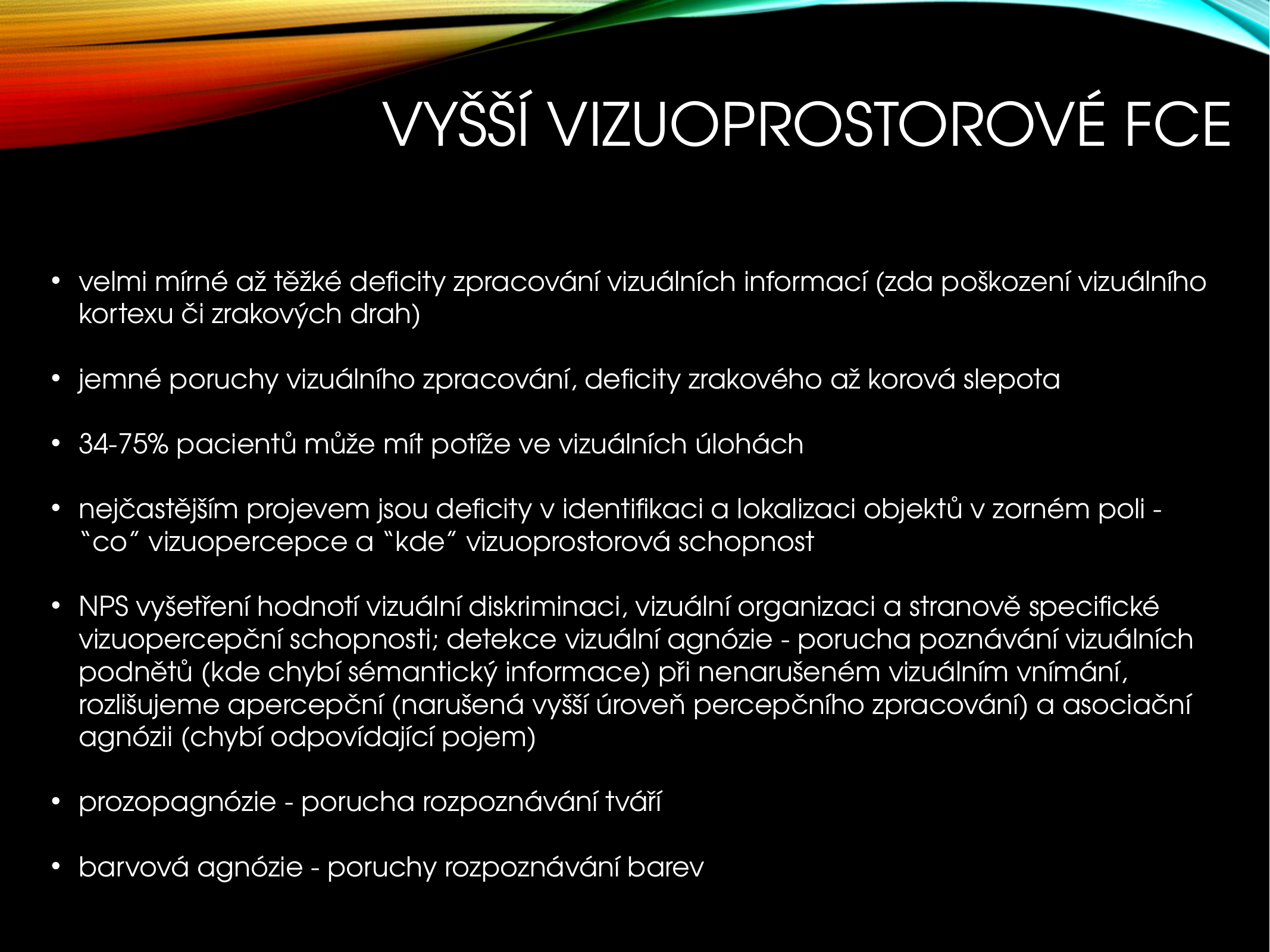

# Vyšší vizuoprostorové fce
velmi mírné až těžké deficity zpracování vizuálních informací (zda poškození vizuálního kortexu či zrakových drah)
jemné poruchy vizuálního zpracování, deficity zrakového až korová slepota
34-75% pacientů může mít potíže ve vizuálních úlohách
nejčastějším projevem jsou deficity v identifikaci a lokalizaci objektů v zorném poli - “co” vizuopercepce a “kde” vizuoprostorová schopnost
NPS vyšetření hodnotí vizuální diskriminaci, vizuální organizaci a stranově specifické vizuopercepční schopnosti; detekce vizuální agnózie - porucha poznávání vizuálních podnětů (kde chybí sémantický informace) při nenarušeném vizuálním vnímání, rozlišujeme apercepční (narušená vyšší úroveň percepčního zpracování) a asociační agnózii (chybí odpovídající pojem)
prozopagnózie - porucha rozpoznávání tváří
barvová agnózie - poruchy rozpoznávání barev